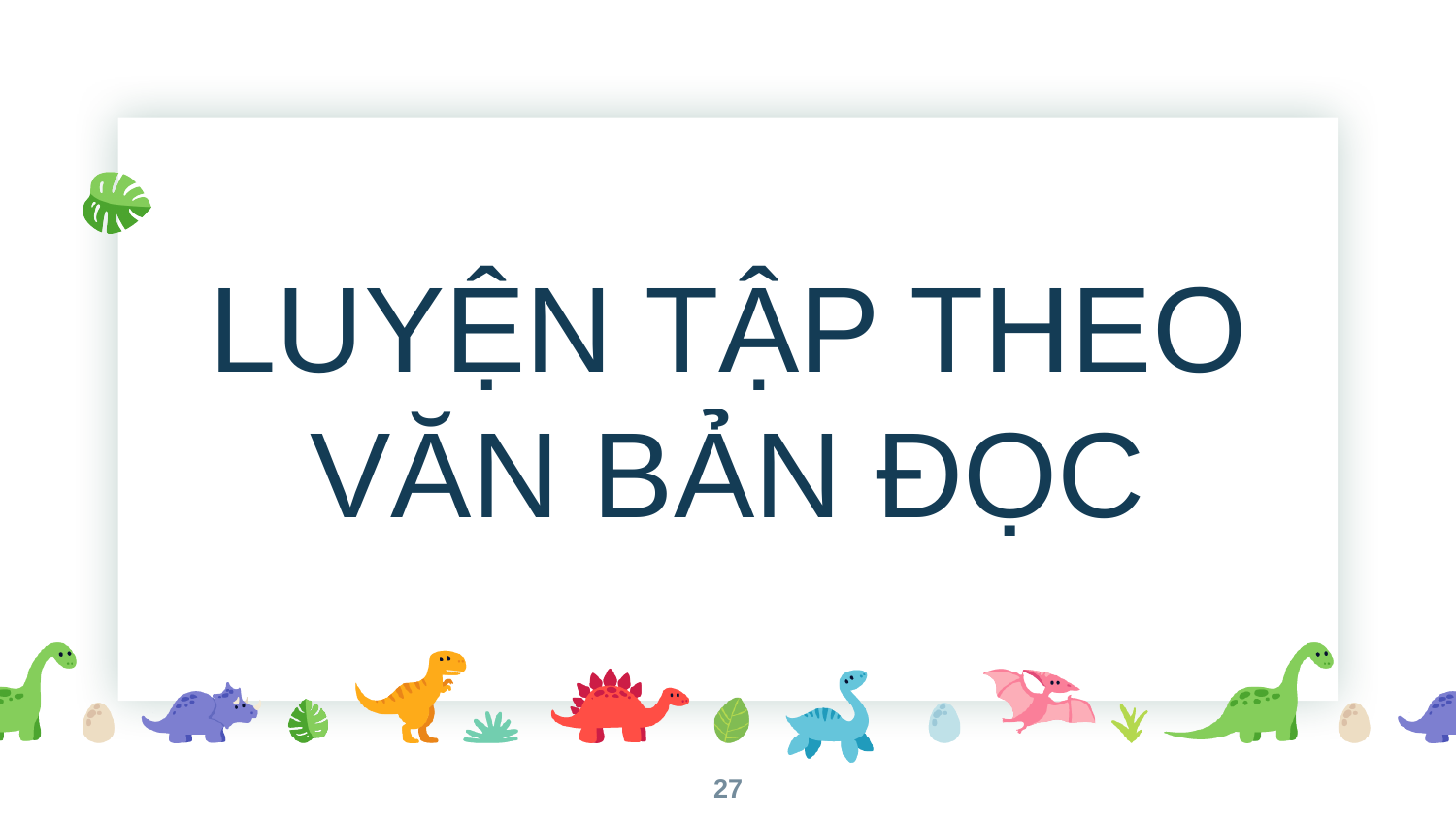

LUYỆN TẬP THEO VĂN BẢN ĐỌC
27